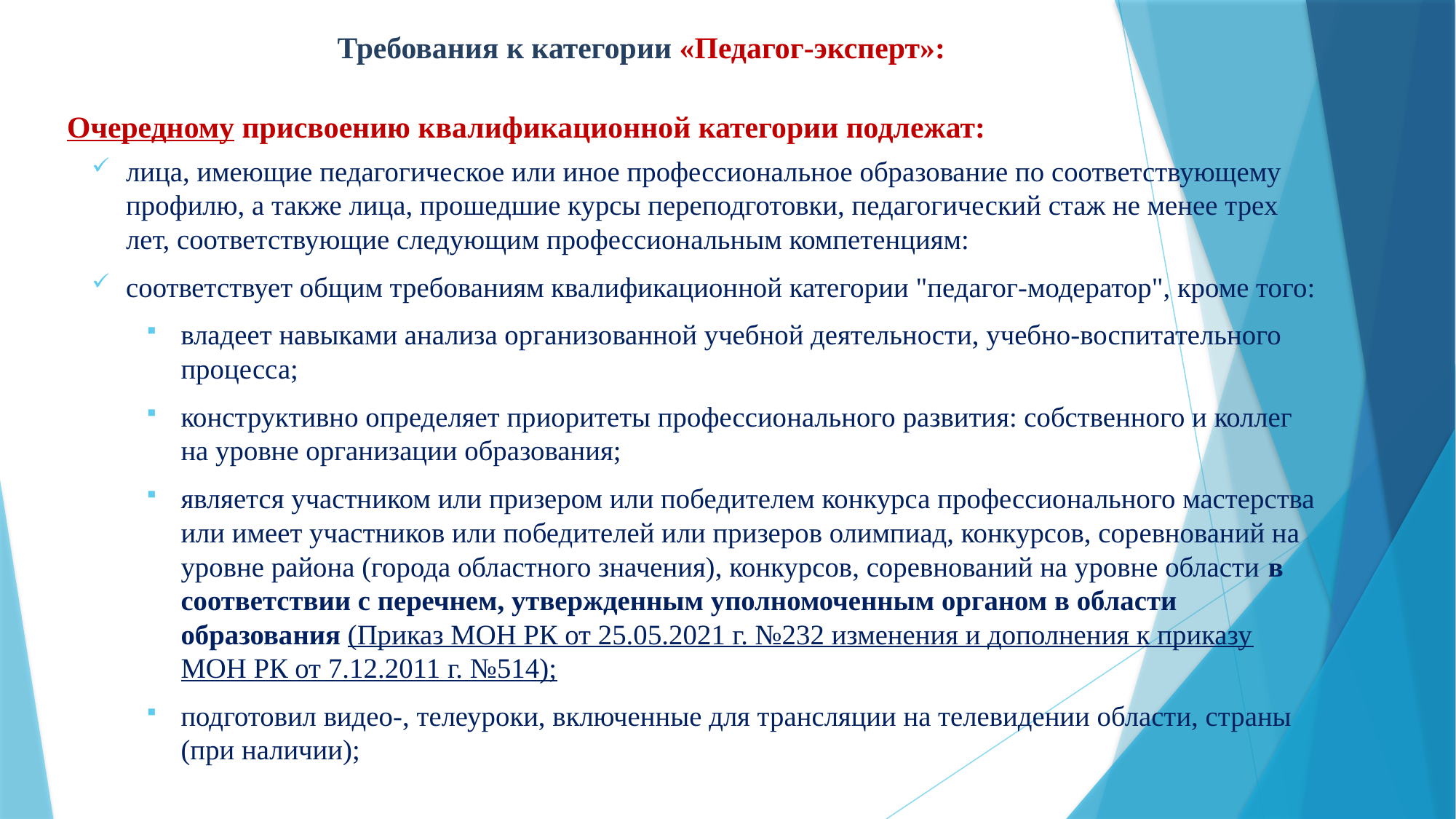

Требования к категории «Педагог-эксперт»:
# Очередному присвоению квалификационной категории подлежат:
лица, имеющие педагогическое или иное профессиональное образование по соответствующему профилю, а также лица, прошедшие курсы переподготовки, педагогический стаж не менее трех лет, соответствующие следующим профессиональным компетенциям:
соответствует общим требованиям квалификационной категории "педагог-модератор", кроме того:
владеет навыками анализа организованной учебной деятельности, учебно-воспитательного процесса;
конструктивно определяет приоритеты профессионального развития: собственного и коллег на уровне организации образования;
является участником или призером или победителем конкурса профессионального мастерства или имеет участников или победителей или призеров олимпиад, конкурсов, соревнований на уровне района (города областного значения), конкурсов, соревнований на уровне области в соответствии с перечнем, утвержденным уполномоченным органом в области образования (Приказ МОН РК от 25.05.2021 г. №232 изменения и дополнения к приказу МОН РК от 7.12.2011 г. №514);
подготовил видео-, телеуроки, включенные для трансляции на телевидении области, страны (при наличии);